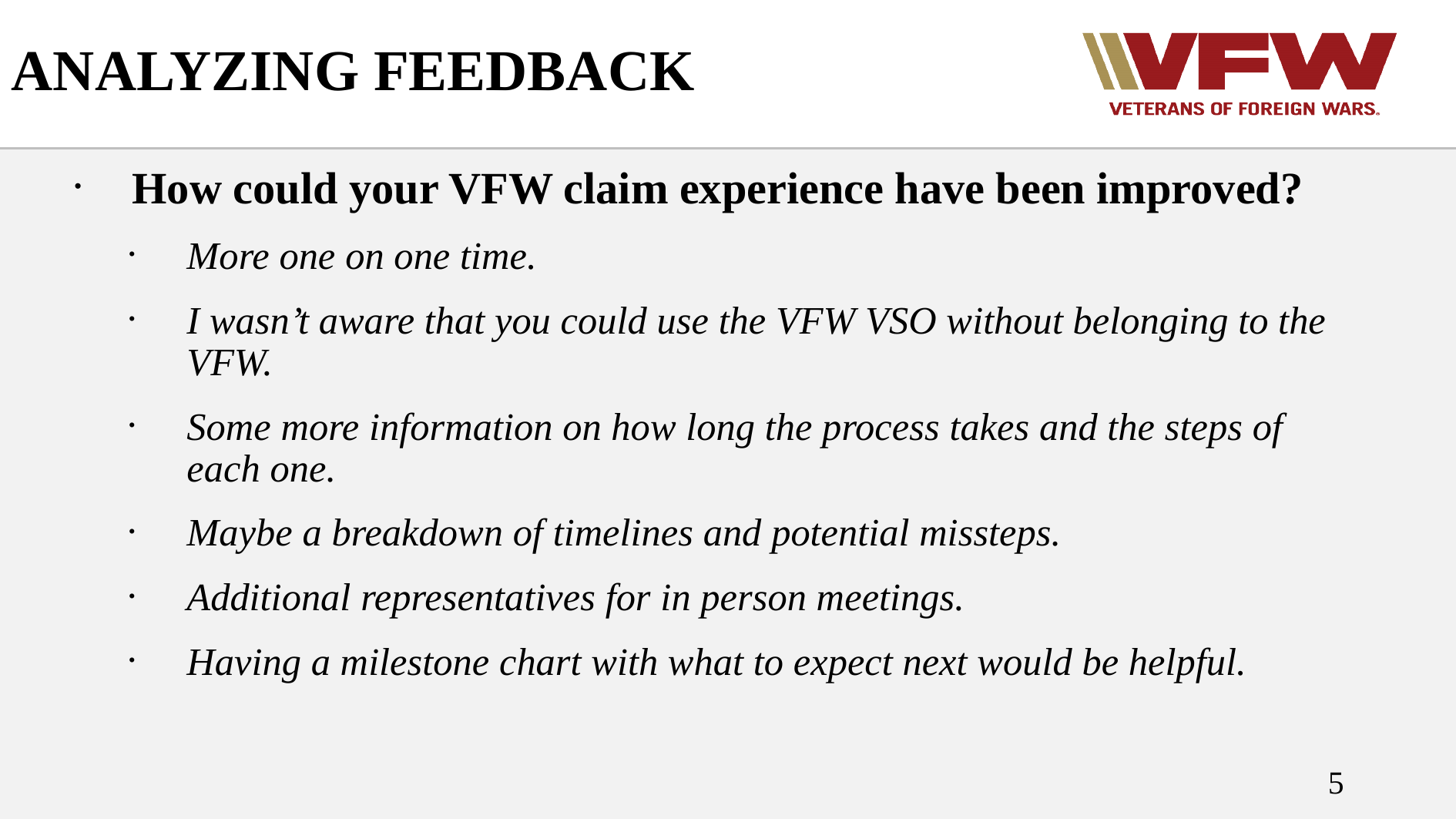

# ANALYZING FEEDBACK
How could your VFW claim experience have been improved?
More one on one time.
I wasn’t aware that you could use the VFW VSO without belonging to the VFW.
Some more information on how long the process takes and the steps of each one.
Maybe a breakdown of timelines and potential missteps.
Additional representatives for in person meetings.
Having a milestone chart with what to expect next would be helpful.
5